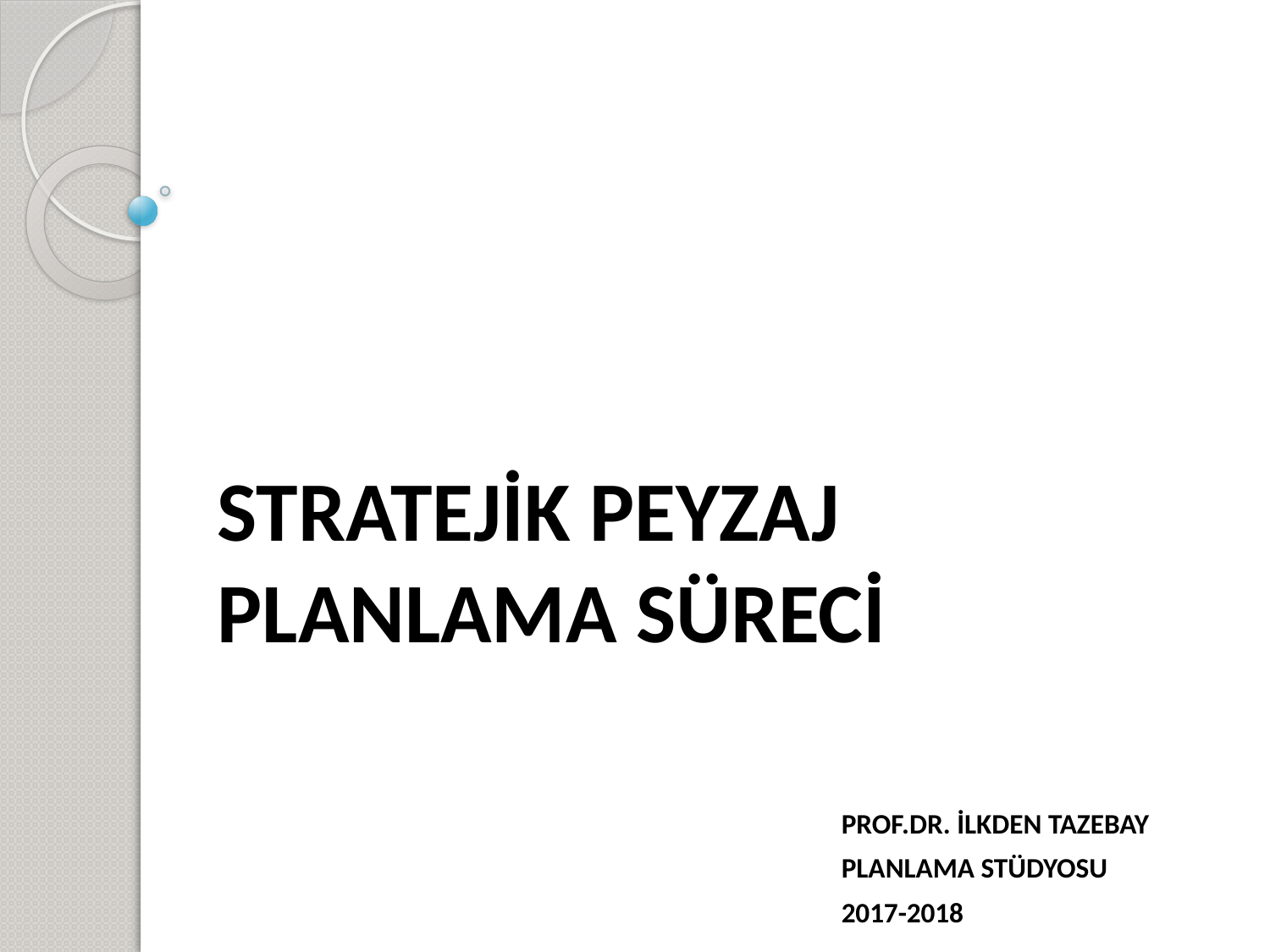

# STRATEJİK PEYZAJ PLANLAMA SÜRECİ
PROF.DR. İLKDEN TAZEBAY
PLANLAMA STÜDYOSU
2017-2018